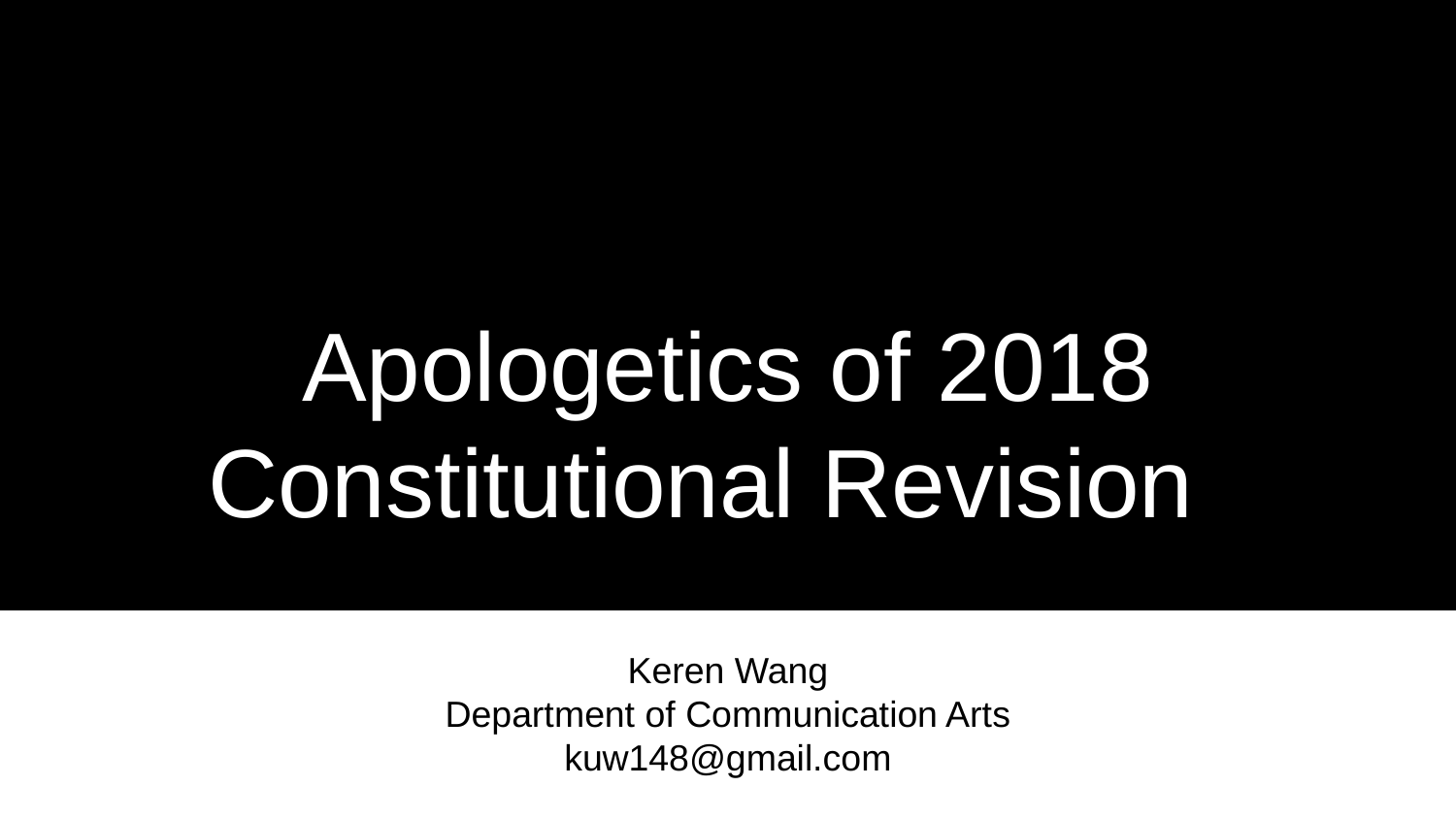

# Apologetics of 2018 Constitutional Revision
Keren Wang
Department of Communication Arts
kuw148@gmail.com